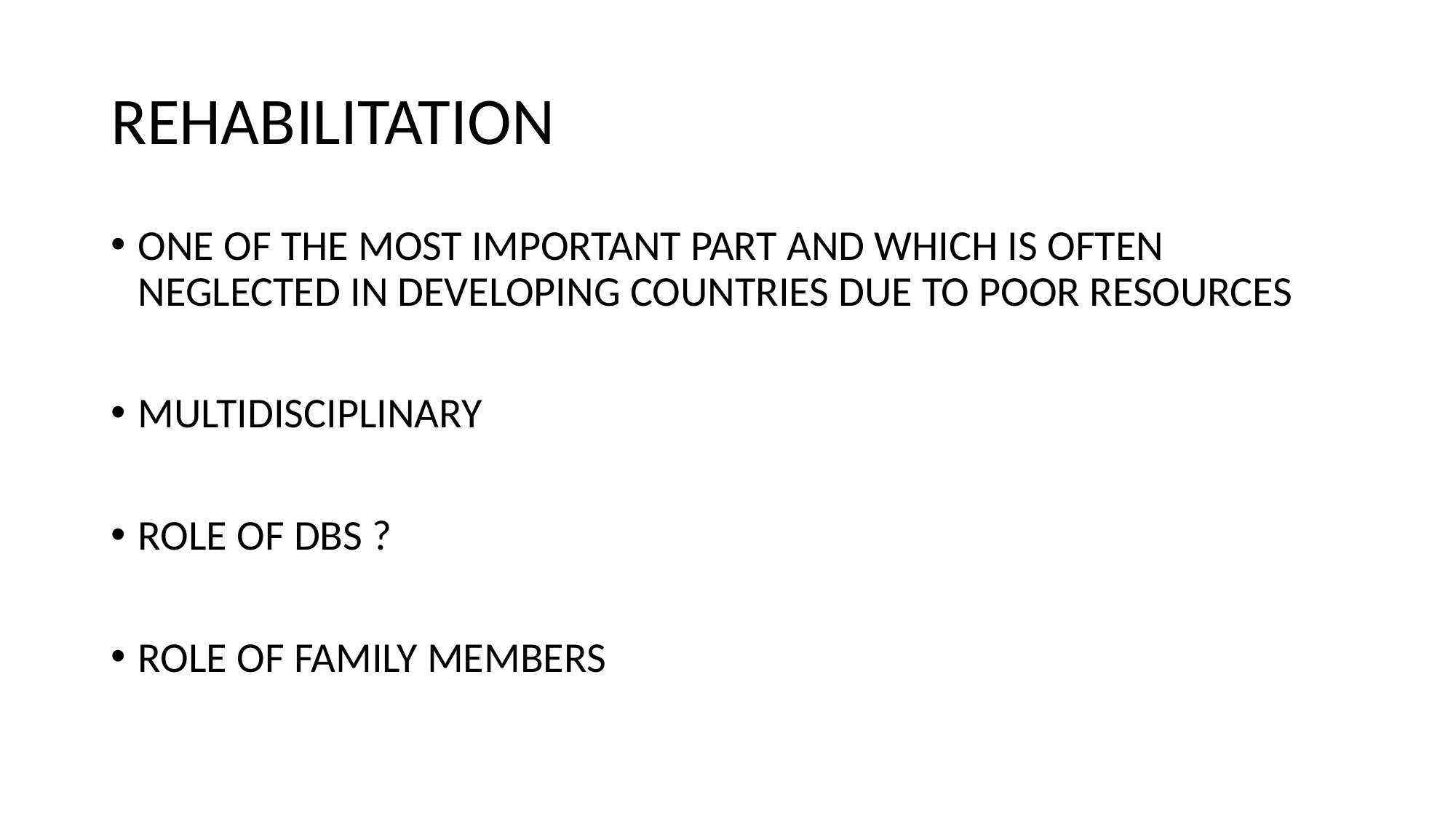

# REHABILITATION
ONE OF THE MOST IMPORTANT PART AND WHICH IS OFTEN NEGLECTED IN DEVELOPING COUNTRIES DUE TO POOR RESOURCES

MULTIDISCIPLINARY

ROLE OF DBS ?

ROLE OF FAMILY MEMBERS